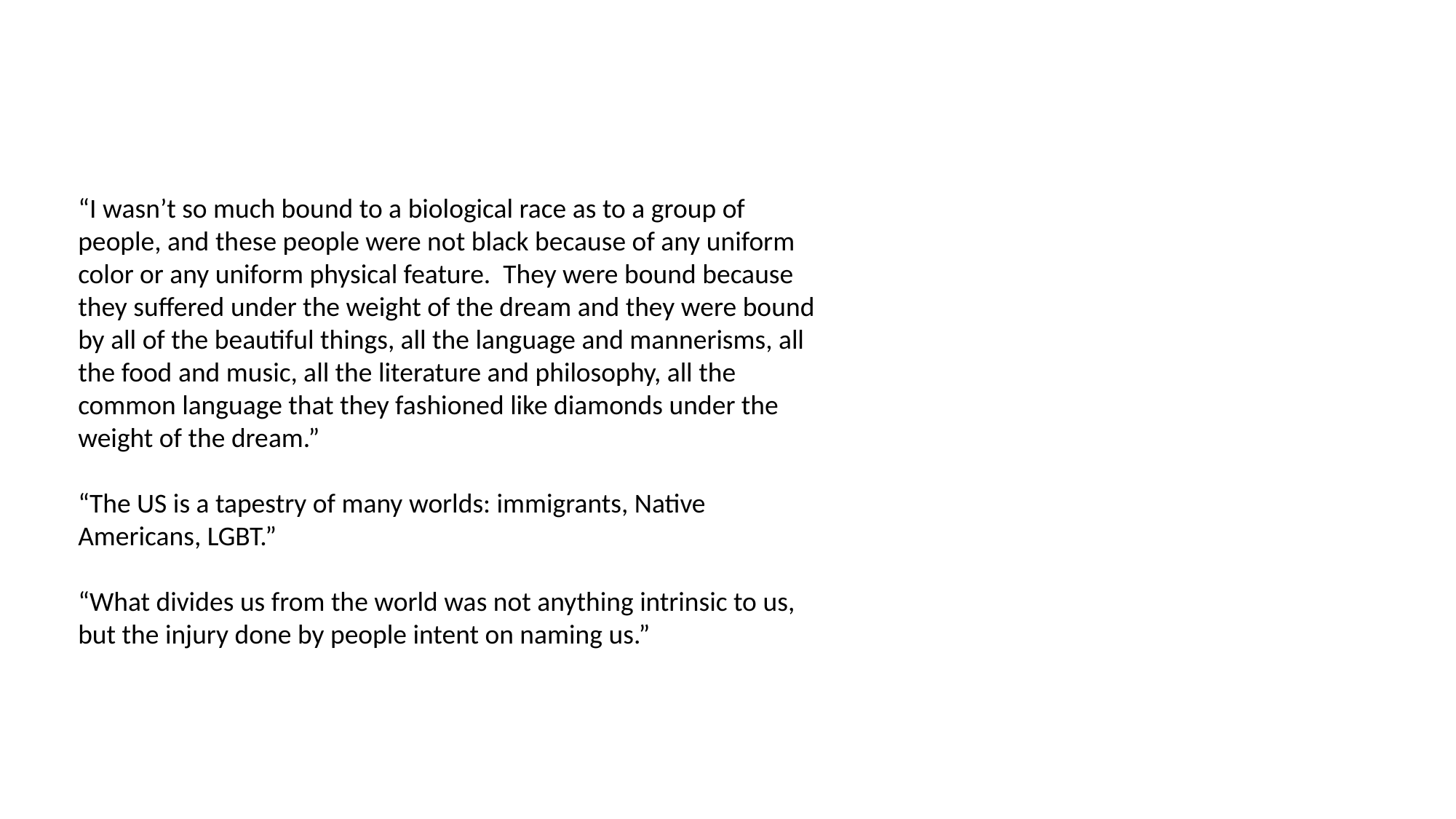

“I wasn’t so much bound to a biological race as to a group of people, and these people were not black because of any uniform color or any uniform physical feature.  They were bound because they suffered under the weight of the dream and they were bound by all of the beautiful things, all the language and mannerisms, all the food and music, all the literature and philosophy, all the common language that they fashioned like diamonds under the weight of the dream.”

“The US is a tapestry of many worlds: immigrants, Native Americans, LGBT.”

“What divides us from the world was not anything intrinsic to us, but the injury done by people intent on naming us.”